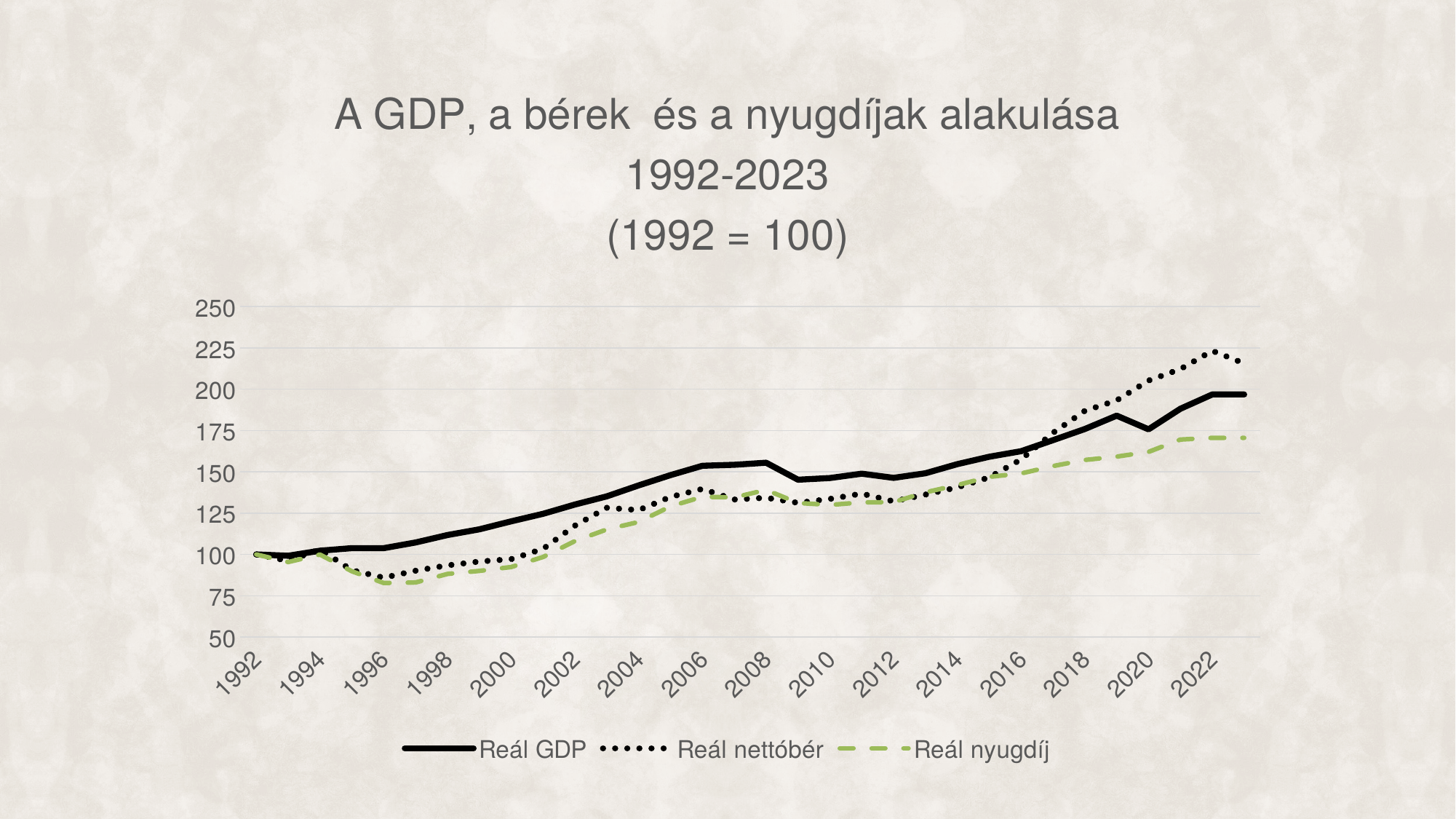

### Chart: A GDP, a bérek  és a nyugdíjak alakulása 1992-2023
(1992 = 100)

| Category | Reál GDP | Reál nettóbér | Reál nyugdíj |
|---|---|---|---|
| 1992 | 100.0 | 100.0 | 100.0 |
| 1993 | 99.2 | 96.1 | 95.39999999999999 |
| 1994 | 102.2752 | 103.0192 | 99.88379999999998 |
| 1995 | 103.809328 | 90.45085759999999 | 89.79553619999999 |
| 1996 | 103.809328 | 85.92831471999999 | 82.70168884019999 |
| 1997 | 107.23503582399998 | 90.13880214127998 | 83.03249559556079 |
| 1998 | 111.73890732860798 | 93.38379901836606 | 88.18051032248556 |
| 1999 | 115.20281345579481 | 95.7183939938252 | 90.03230103925775 |
| 2000 | 120.0413316209382 | 97.15416990373257 | 92.37314086627845 |
| 2001 | 124.60290222253386 | 103.37203677757145 | 98.46976816345283 |
| 2002 | 130.21003282254787 | 117.43063377932118 | 108.11980544347121 |
| 2003 | 135.1580140698047 | 128.23425208701875 | 115.14759279729682 |
| 2004 | 141.7807567592251 | 126.82367531406153 | 119.6383489163914 |
| 2005 | 148.01911005663104 | 134.8135668588474 | 129.08977848078632 |
| 2006 | 153.64383623878302 | 139.66685526576592 | 134.89881851242168 |
| 2007 | 154.25841158373817 | 133.24217992354068 | 134.4941220568844 |
| 2008 | 155.4924788764081 | 134.308117362929 | 139.06692220681848 |
| 2009 | 145.22997527056515 | 131.21903066358163 | 131.14010764102983 |
| 2010 | 146.2465850974591 | 133.58097321552611 | 129.95984667226057 |
| 2011 | 148.87902362921338 | 136.78691657269874 | 131.5193648323277 |
| 2012 | 146.34808022751676 | 132.136161409227 | 131.65088419716002 |
| 2013 | 149.12869375183956 | 136.232382412913 | 137.5751739860322 |
| 2014 | 154.64645542065762 | 140.59181865012624 | 141.97757955358526 |
| 2015 | 159.13120262785668 | 146.63726685208167 | 146.94679483796074 |
| 2016 | 162.47295788304166 | 157.48842459913573 | 149.0040499656922 |
| 2017 | 169.13434915624634 | 173.5522439082476 | 153.47417146466296 |
| 2018 | 175.8997231224962 | 186.91576668918265 | 157.15755157981488 |
| 2019 | 183.99111038613103 | 193.27090275661487 | 159.20059975035247 |
| 2020 | 175.71151041875513 | 205.253698727525 | 162.0662105458588 |
| 2021 | 188.18702765848673 | 212.23232448426086 | 169.52125623096833 |
| 2022 | 196.84363093077712 | 223.26840535744242 | 170.53838376835415 |
| 2023 | 196.84363093077712 | 215.67727957528936 | 170.53838376835415 |